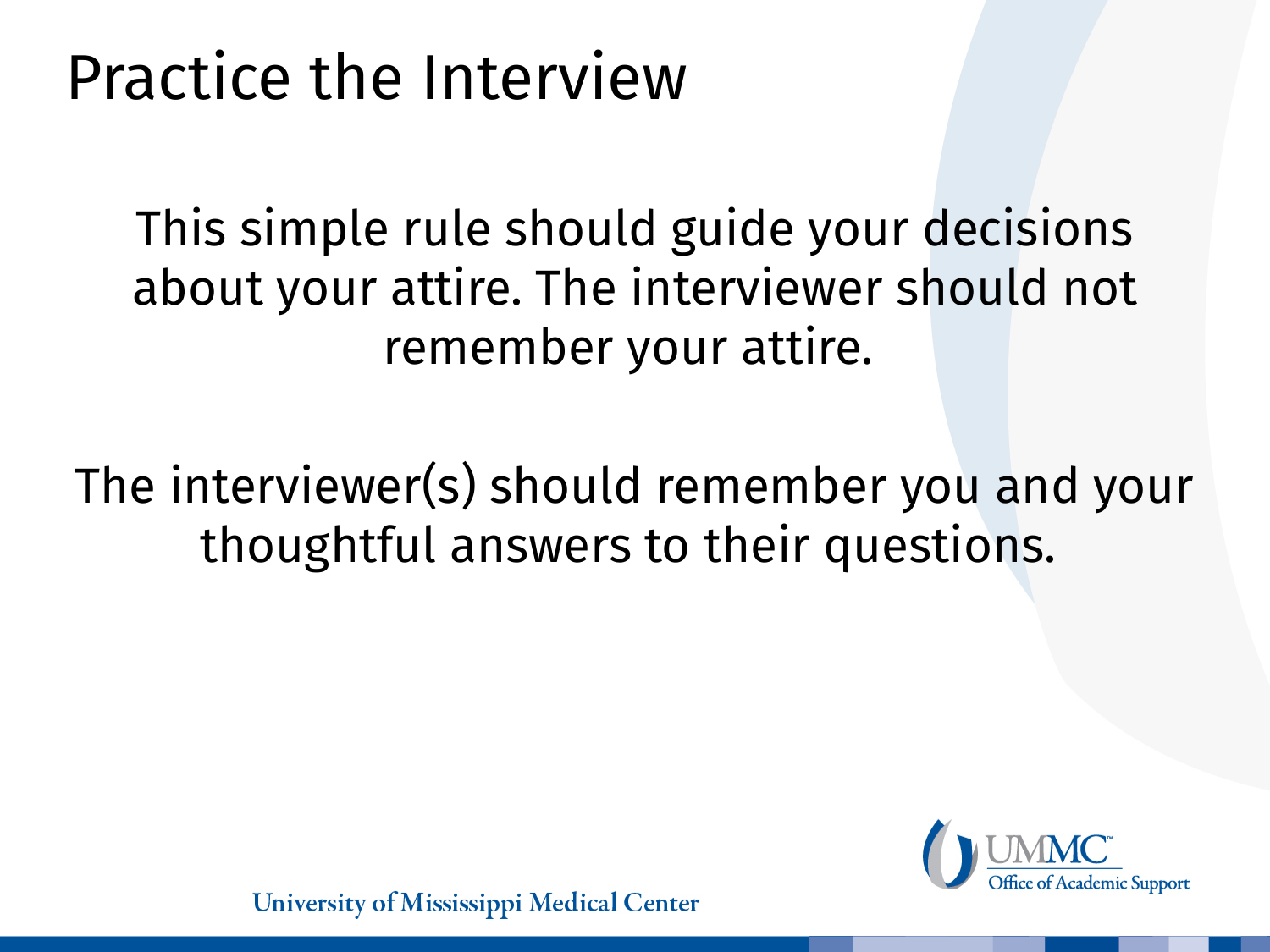

# Practice the Interview
This simple rule should guide your decisions about your attire. The interviewer should not remember your attire.

The interviewer(s) should remember you and your thoughtful answers to their questions.